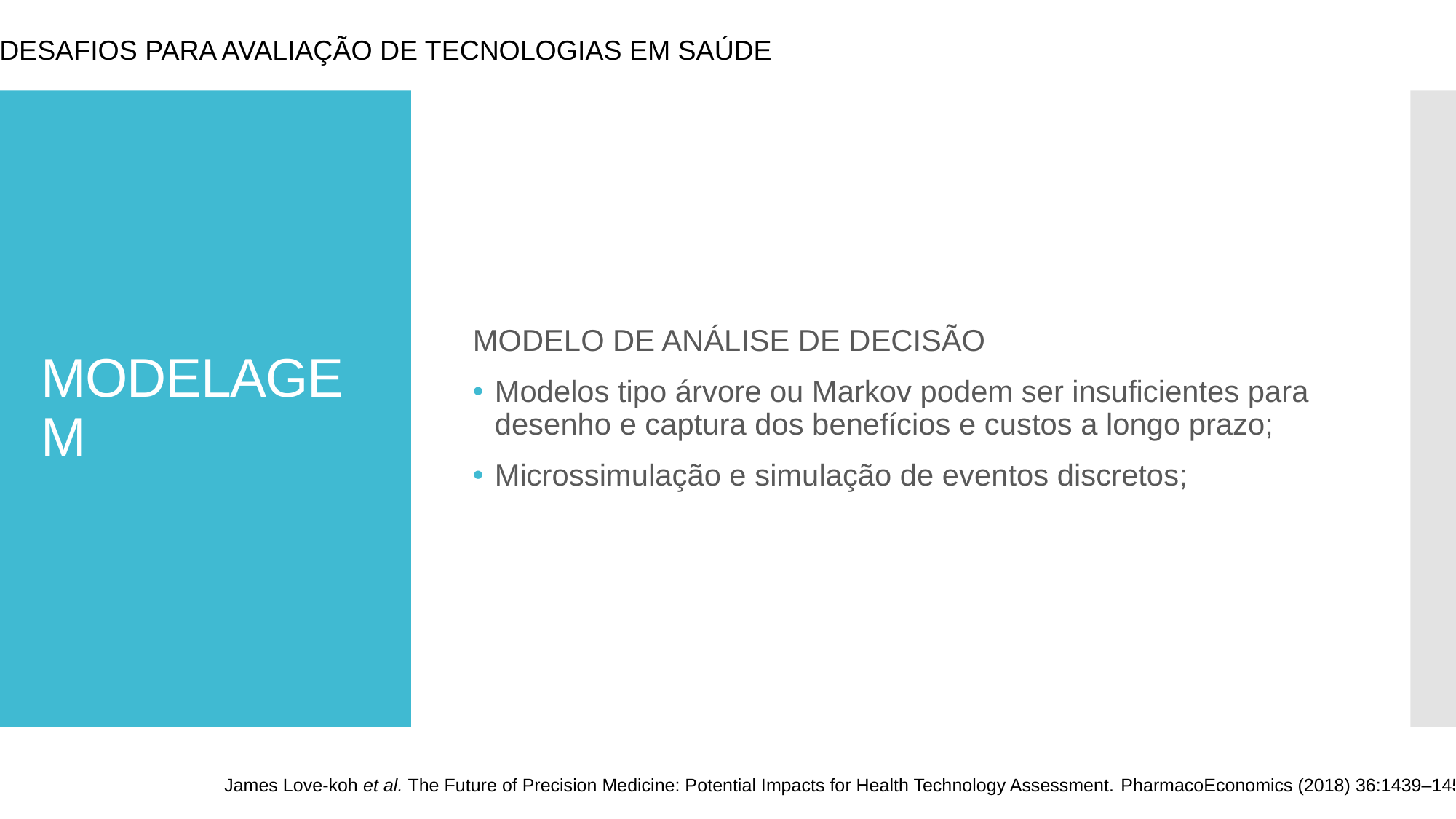

DESAFIOS PARA AVALIAÇÃO DE TECNOLOGIAS EM SAÚDE
MODELO DE ANÁLISE DE DECISÃO
Modelos tipo árvore ou Markov podem ser insuficientes para desenho e captura dos benefícios e custos a longo prazo;
Microssimulação e simulação de eventos discretos;
# MODELAGEM
James Love-koh et al. The Future of Precision Medicine: Potential Impacts for Health Technology Assessment. PharmacoEconomics (2018) 36:1439–1451